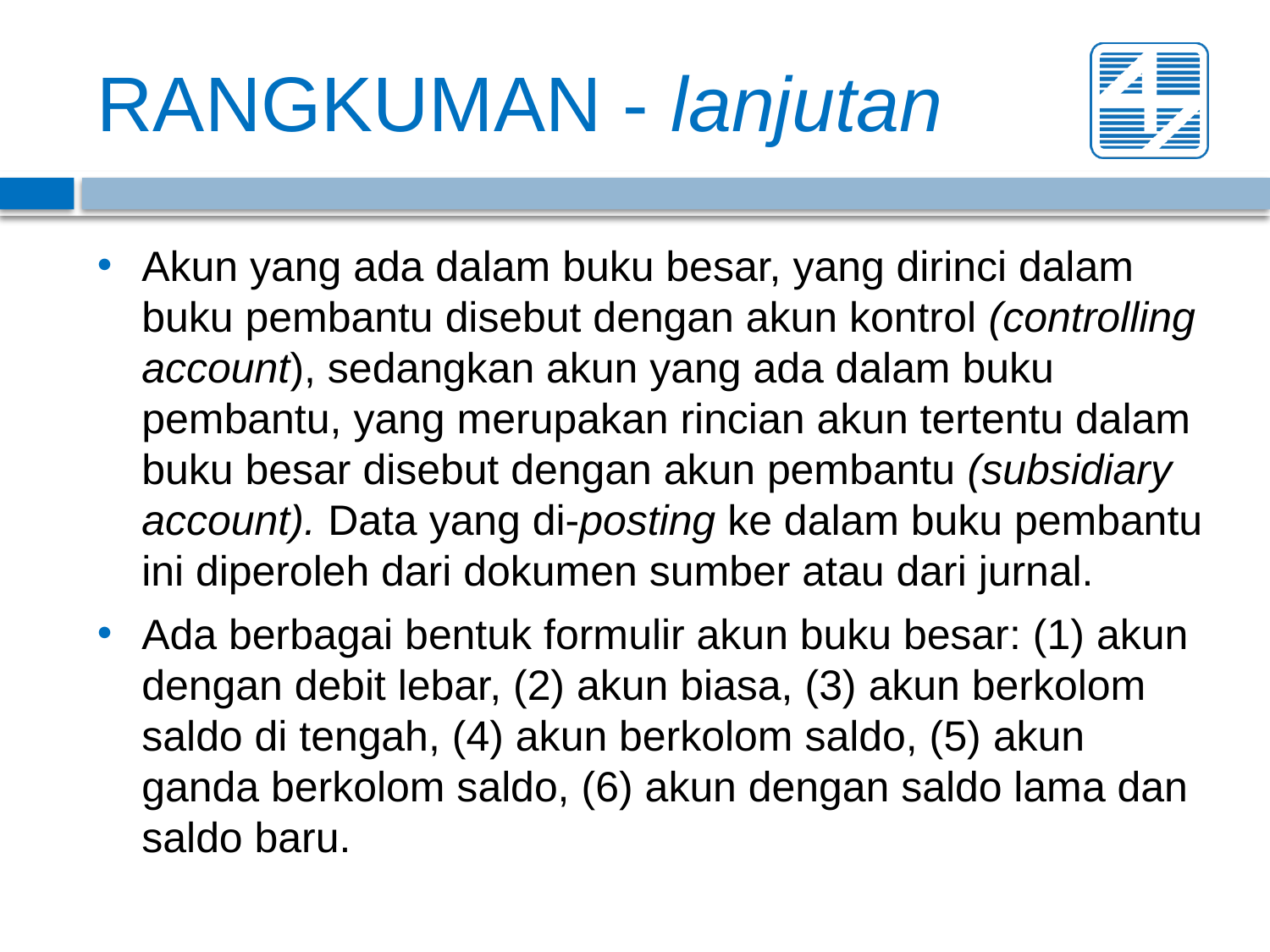

# RANGKUMAN - lanjutan
Akun yang ada dalam buku besar, yang dirinci dalam buku pembantu disebut dengan akun kontrol (controlling account), sedangkan akun yang ada dalam buku pembantu, yang merupakan rincian akun tertentu dalam buku besar disebut dengan akun pembantu (subsidiary account). Data yang di-posting ke dalam buku pembantu ini diperoleh dari dokumen sumber atau dari jurnal.
Ada berbagai bentuk formulir akun buku besar: (1) akun dengan debit lebar, (2) akun biasa, (3) akun berkolom saldo di tengah, (4) akun berkolom saldo, (5) akun ganda berkolom saldo, (6) akun dengan saldo lama dan saldo baru.